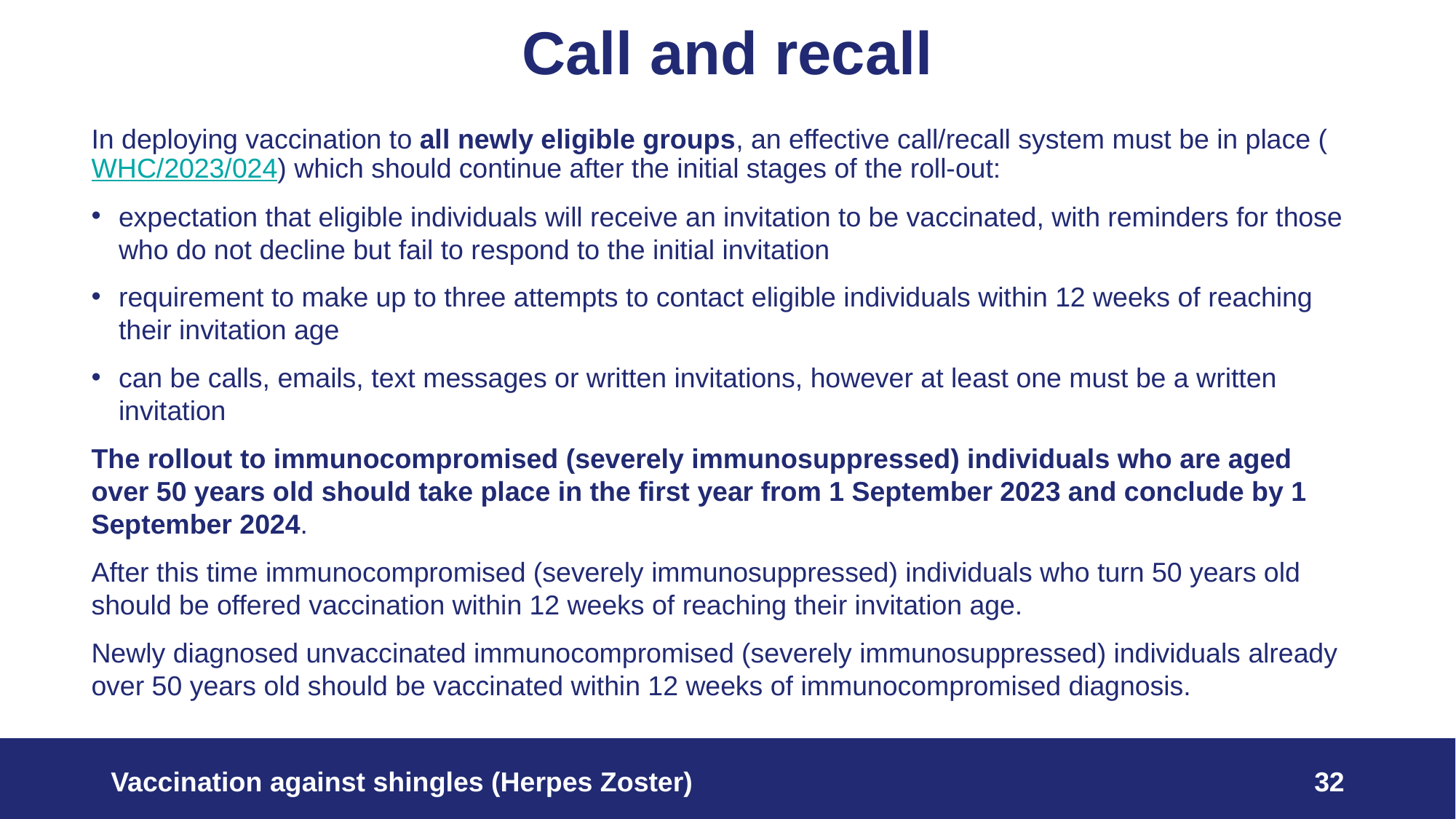

# Call and recall
In deploying vaccination to all newly eligible groups, an effective call/recall system must be in place (WHC/2023/024) which should continue after the initial stages of the roll-out:
expectation that eligible individuals will receive an invitation to be vaccinated, with reminders for those who do not decline but fail to respond to the initial invitation
requirement to make up to three attempts to contact eligible individuals within 12 weeks of reaching their invitation age
can be calls, emails, text messages or written invitations, however at least one must be a written invitation
The rollout to immunocompromised (severely immunosuppressed) individuals who are aged over 50 years old should take place in the first year from 1 September 2023 and conclude by 1 September 2024.
After this time immunocompromised (severely immunosuppressed) individuals who turn 50 years old should be offered vaccination within 12 weeks of reaching their invitation age.
Newly diagnosed unvaccinated immunocompromised (severely immunosuppressed) individuals already over 50 years old should be vaccinated within 12 weeks of immunocompromised diagnosis.
Vaccination against shingles (Herpes Zoster)

32